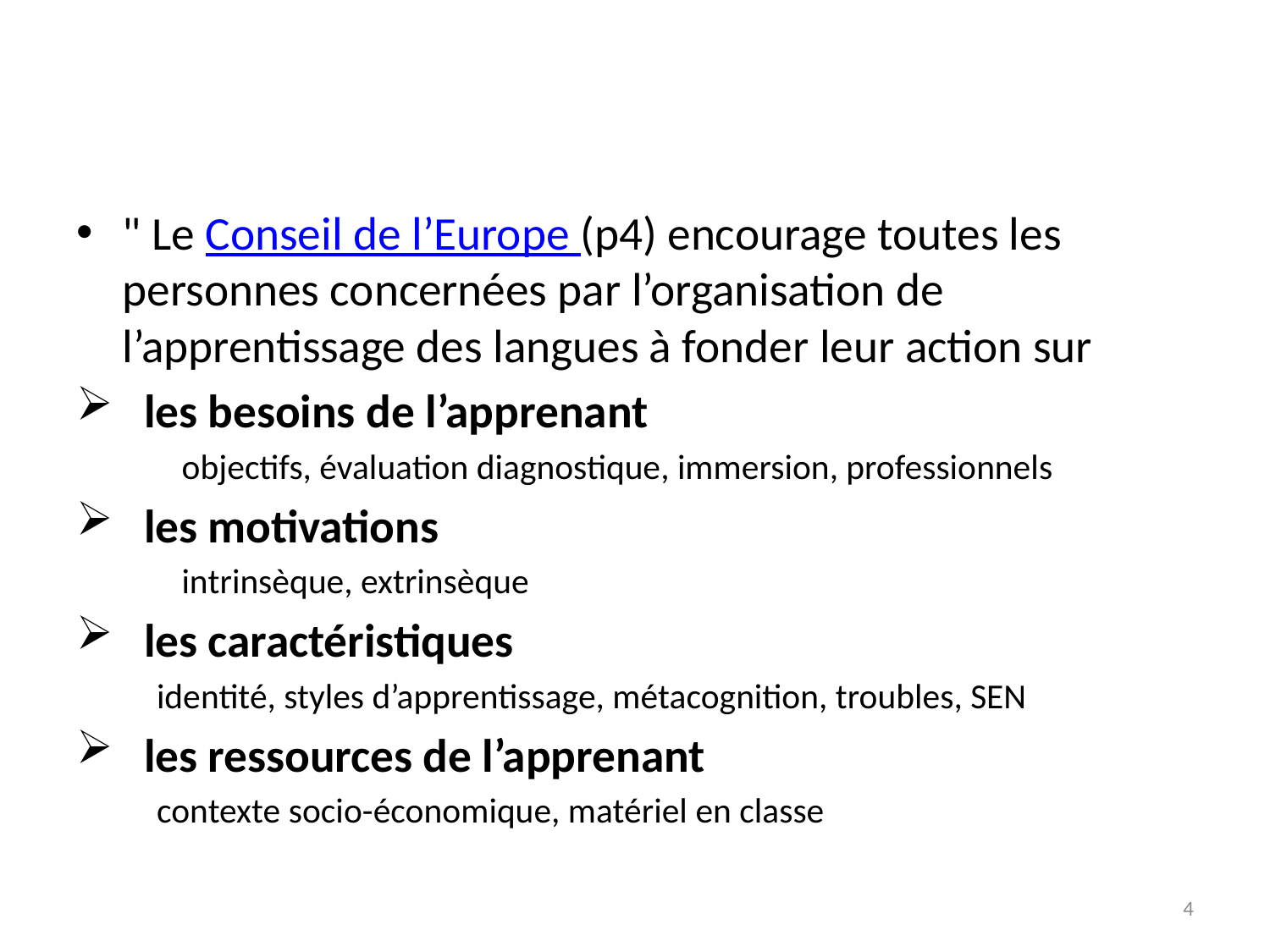

" Le Conseil de l’Europe (p4) encourage toutes les personnes concernées par l’organisation de l’apprentissage des langues à fonder leur action sur
  les besoins de l’apprenant
	objectifs, évaluation diagnostique, immersion, professionnels
  les motivations
	intrinsèque, extrinsèque
  les caractéristiques
          identité, styles d’apprentissage, métacognition, troubles, SEN
  les ressources de l’apprenant
          contexte socio-économique, matériel en classe

4